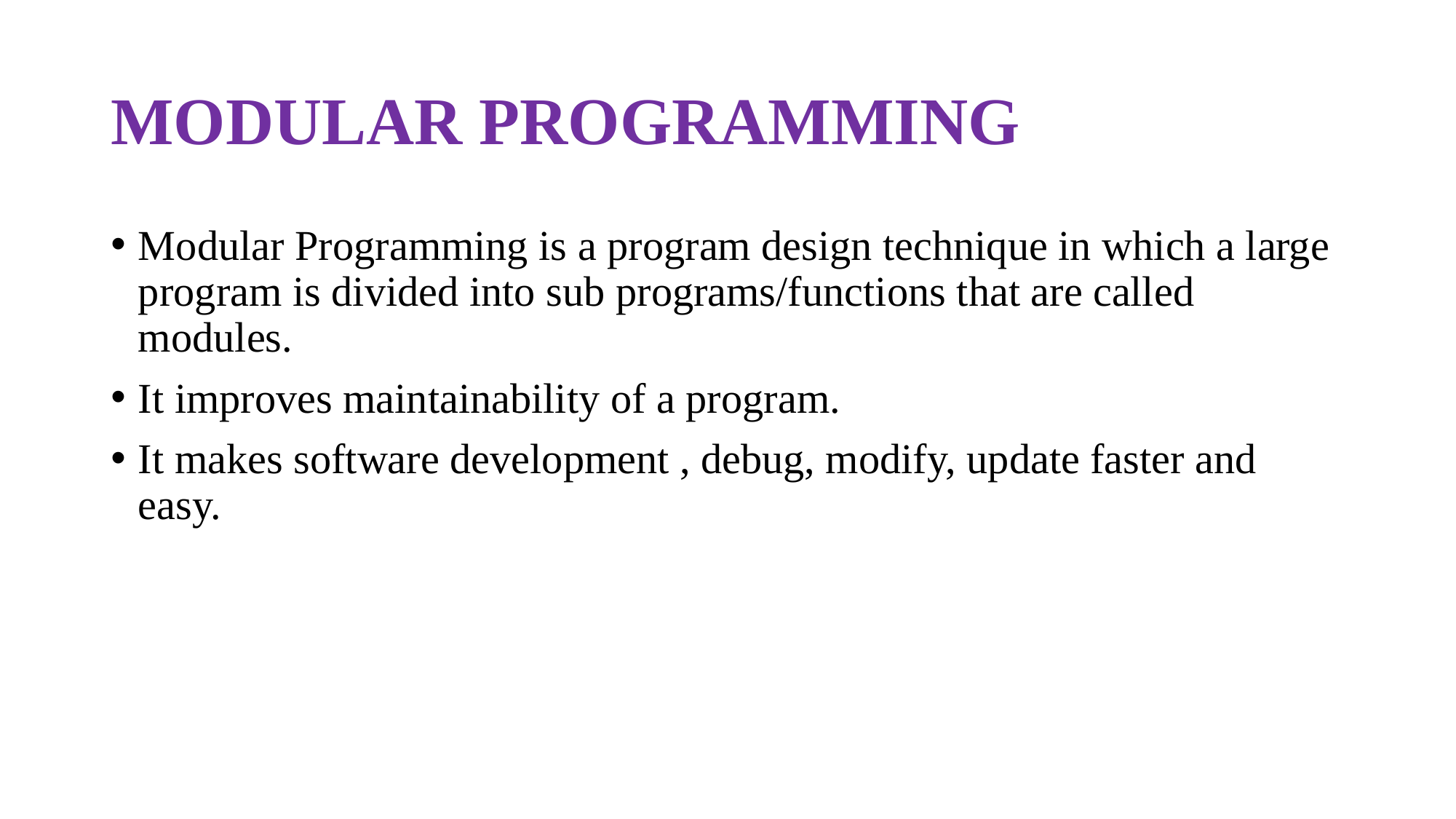

# MODULAR PROGRAMMING
Modular Programming is a program design technique in which a large program is divided into sub programs/functions that are called modules.
It improves maintainability of a program.
It makes software development , debug, modify, update faster and easy.